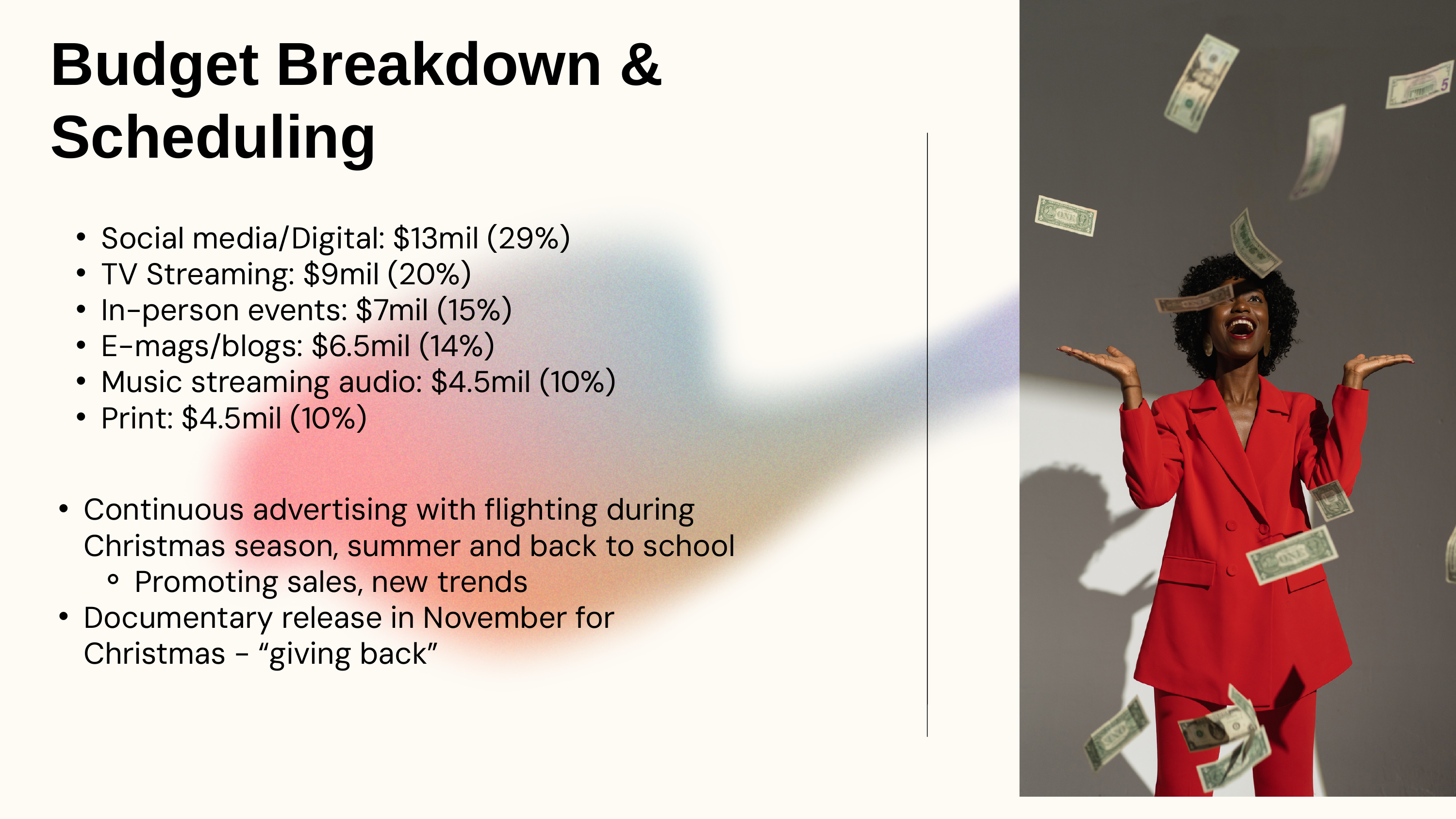

Budget Breakdown & Scheduling

Social media/Digital: $13mil (29%)
TV Streaming: $9mil (20%)
In-person events: $7mil (15%)
E-mags/blogs: $6.5mil (14%)
Music streaming audio: $4.5mil (10%)
Print: $4.5mil (10%)

Continuous advertising with flighting during Christmas season, summer and back to school
Promoting sales, new trends
Documentary release in November for Christmas - “giving back”